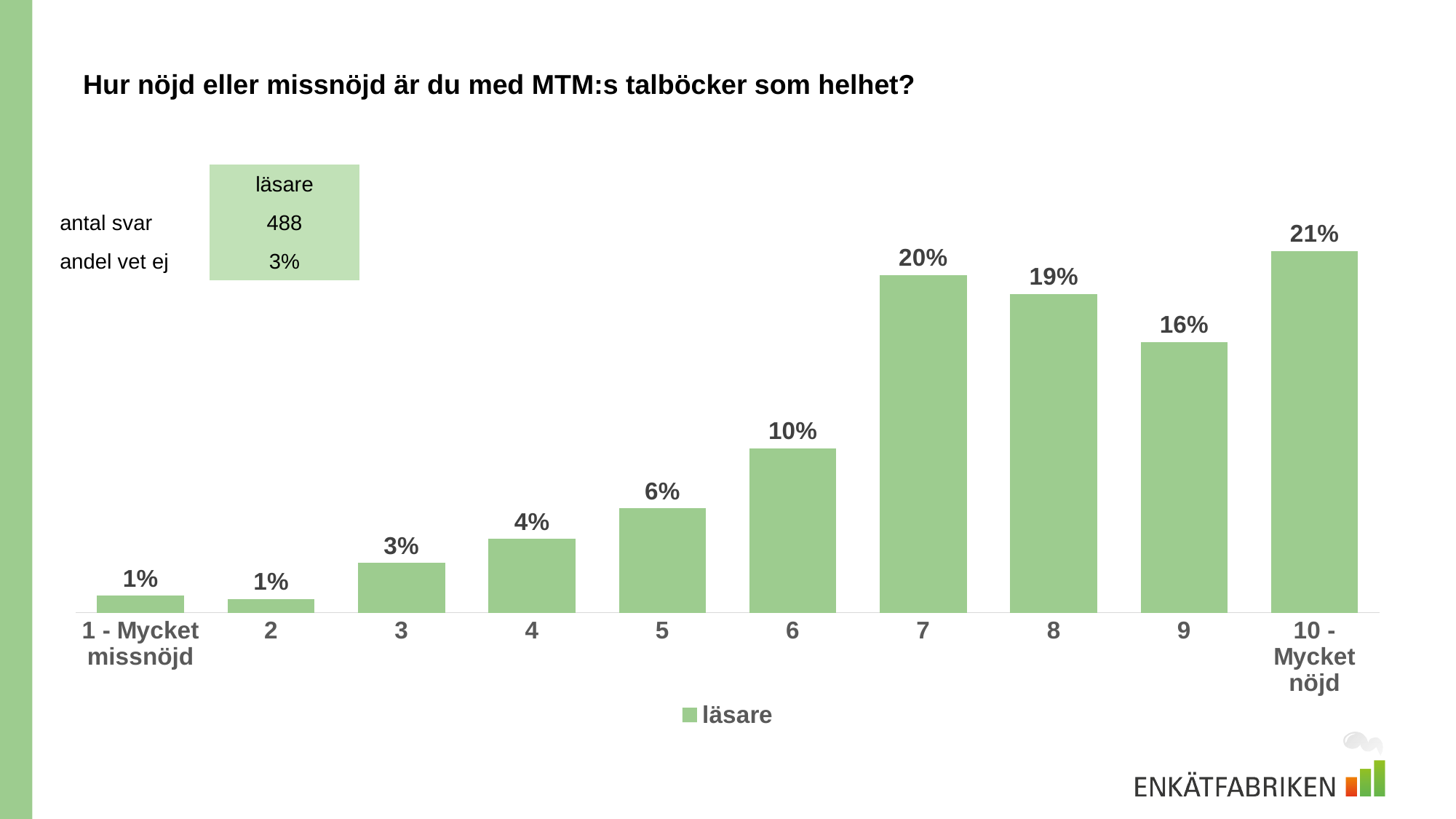

# Hur nöjd eller missnöjd är du med MTM:s talböcker som helhet?

|  | läsare |
| --- | --- |
| antal svar | 488 |
| andel vet ej | 3% |

### Chart

| Category | läsare |
|---|---|
| 1 - Mycket missnöjd | 0.01 |
| 2 | 0.008 |
| 3 | 0.029 |
| 4 | 0.043 |
| 5 | 0.061 |
| 6 | 0.096 |
| 7 | 0.197 |
| 8 | 0.186 |
| 9 | 0.158 |
| 10 - Mycket nöjd | 0.211 |